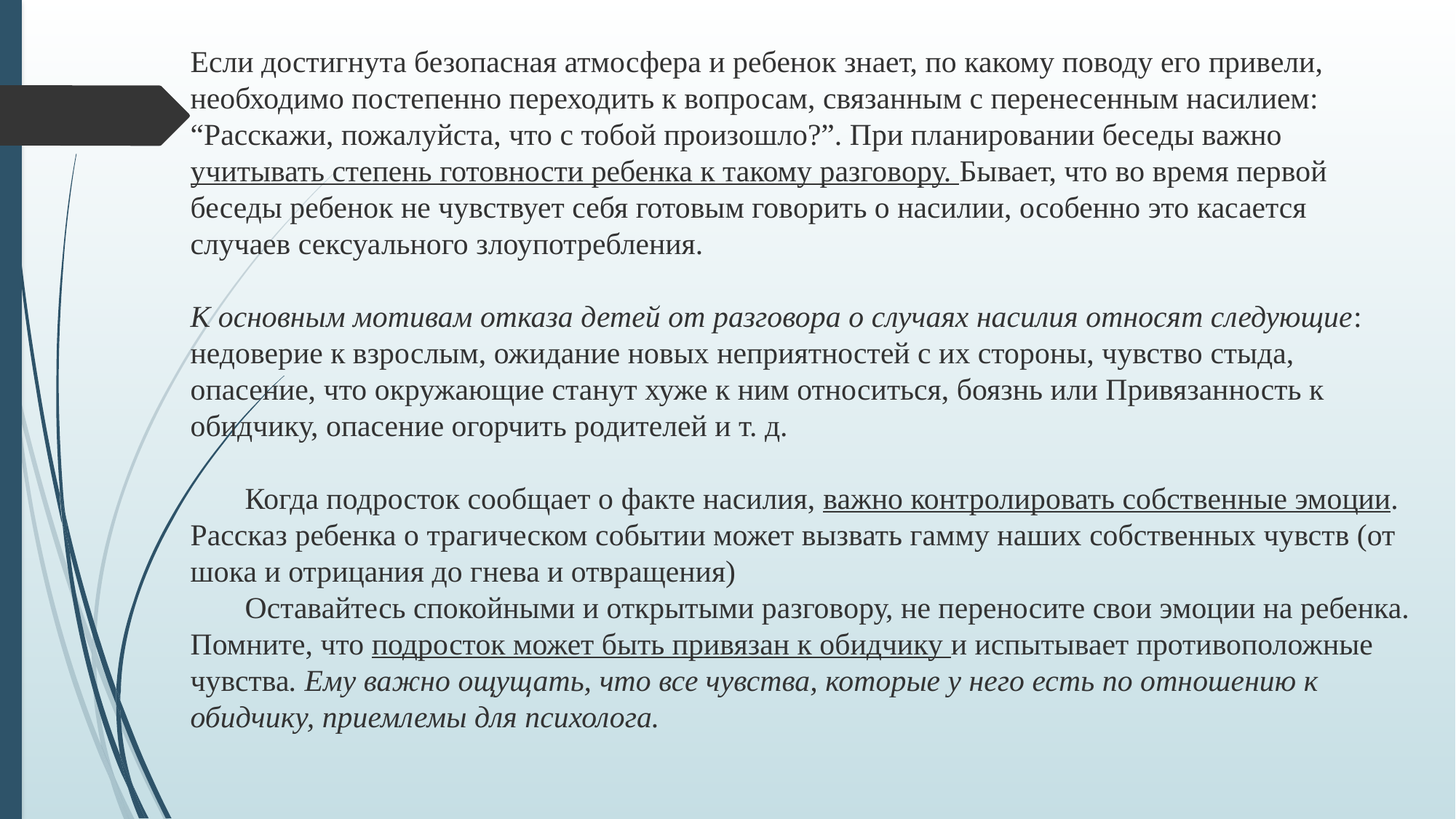

Если достигнута безопасная атмосфера и ребенок знает, по какому поводу его привели, необходимо постепенно переходить к вопросам, связанным с перенесенным насилием: “Расскажи, пожалуйста, что с тобой произошло?”. При планировании беседы важно учитывать степень готовности ребенка к такому разговору. Бывает, что во время первой беседы ребенок не чувствует себя готовым говорить о насилии, особенно это касается случаев сексуального злоупотребления.

К основным мотивам отказа детей от разговора о случаях насилия относят следующие: недоверие к взрослым, ожидание новых неприятностей с их стороны, чувство стыда, опасение, что окружающие станут хуже к ним относиться, боязнь или Привязанность к обидчику, опасение огорчить родителей и т. д.

Когда подросток сообщает о факте насилия, важно контролировать собственные эмоции. Рассказ ребенка о трагическом событии может вызвать гамму наших собственных чувств (от шока и отрицания до гнева и отвращения)
Оставайтесь спокойными и открытыми разговору, не переносите свои эмоции на ребенка. Помните, что подросток может быть привязан к обидчику и испытывает противоположные чувства. Ему важно ощущать, что все чувства, которые у него есть по отношению к обидчику, приемлемы для психолога.